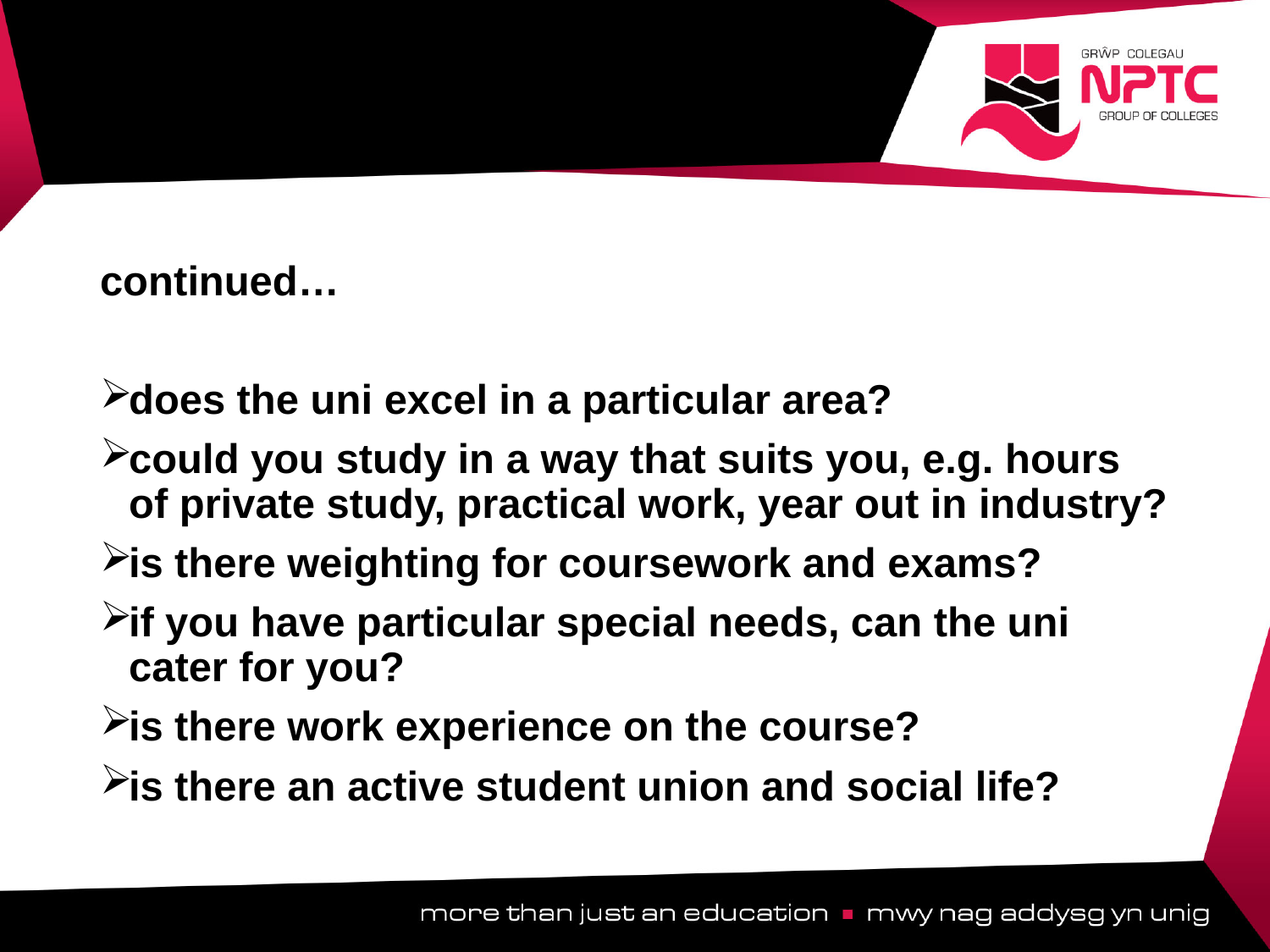

#
continued…

does the uni excel in a particular area?
could you study in a way that suits you, e.g. hours of private study, practical work, year out in industry?
is there weighting for coursework and exams?
if you have particular special needs, can the uni cater for you?
is there work experience on the course?
is there an active student union and social life?